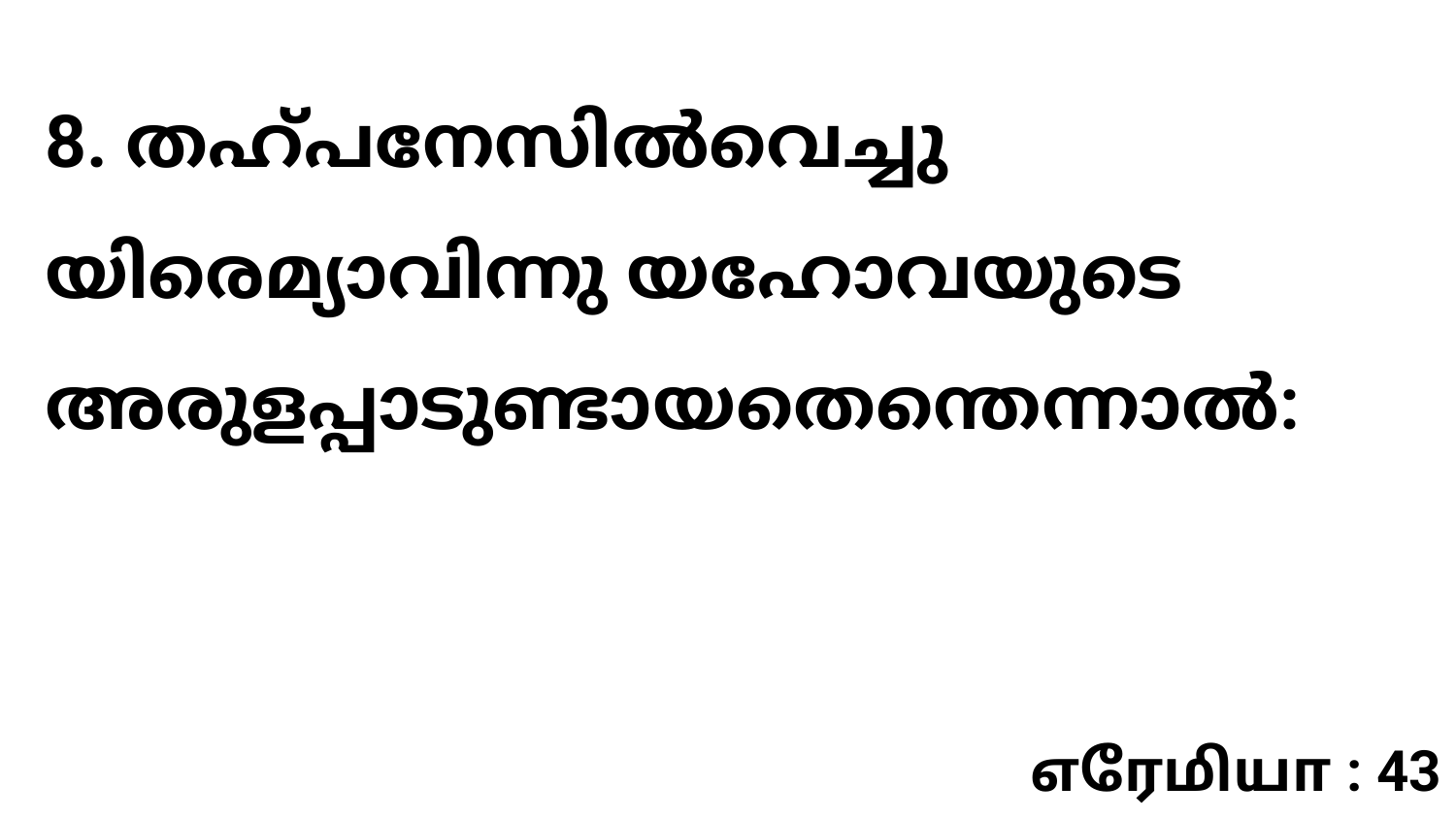

8. തഹ്പനേസിൽവെച്ചു യിരെമ്യാവിന്നു യഹോവയുടെ അരുളപ്പാടുണ്ടായതെന്തെന്നാൽ:
எரேமியா : 43